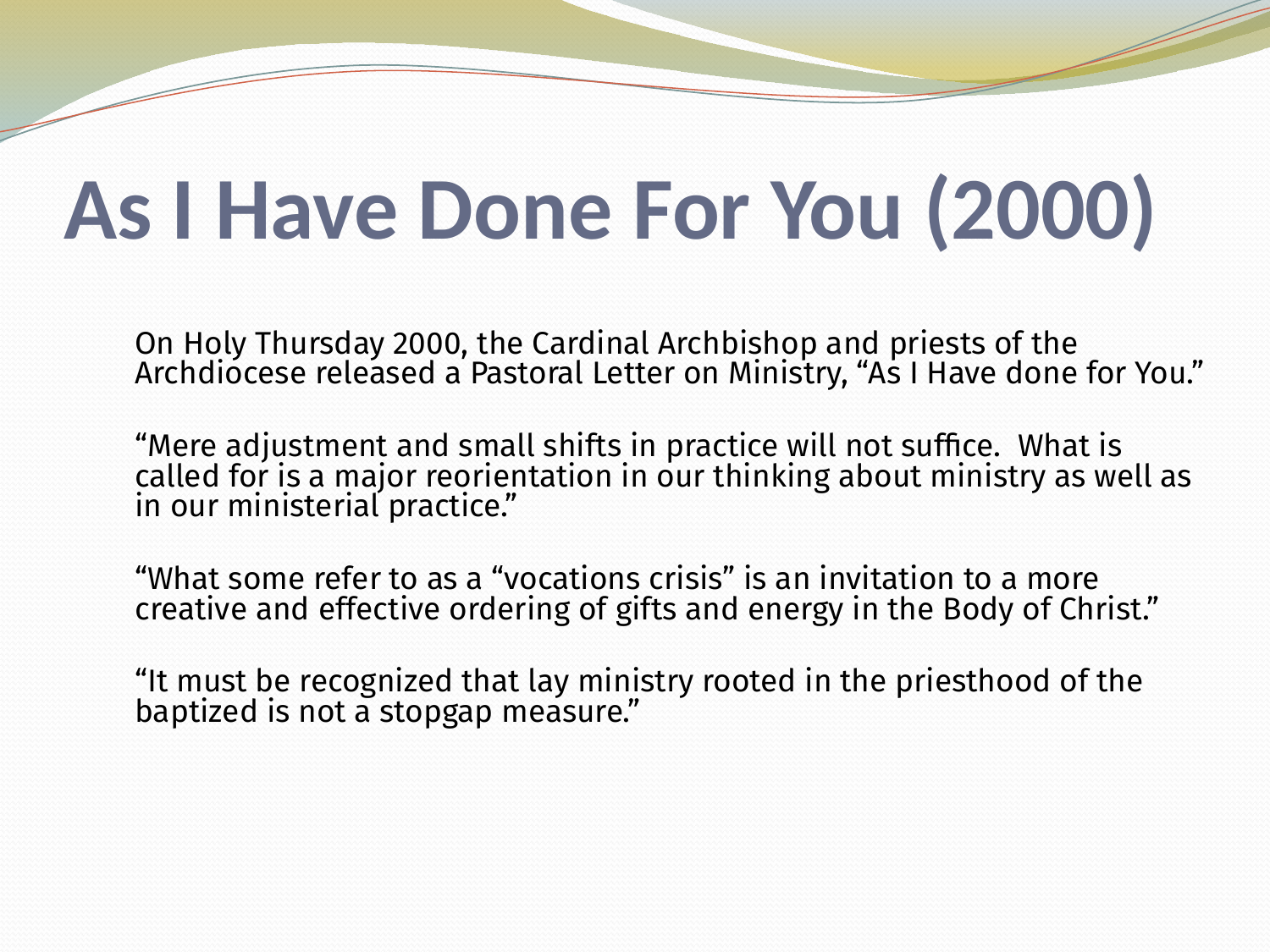

# As I Have Done For You (2000)

	On Holy Thursday 2000, the Cardinal Archbishop and priests of the Archdiocese released a Pastoral Letter on Ministry, “As I Have done for You.”

	“Mere adjustment and small shifts in practice will not suffice.  What is called for is a major reorientation in our thinking about ministry as well as in our ministerial practice.”

	“What some refer to as a “vocations crisis” is an invitation to a more creative and effective ordering of gifts and energy in the Body of Christ.”

	“It must be recognized that lay ministry rooted in the priesthood of the baptized is not a stopgap measure.”